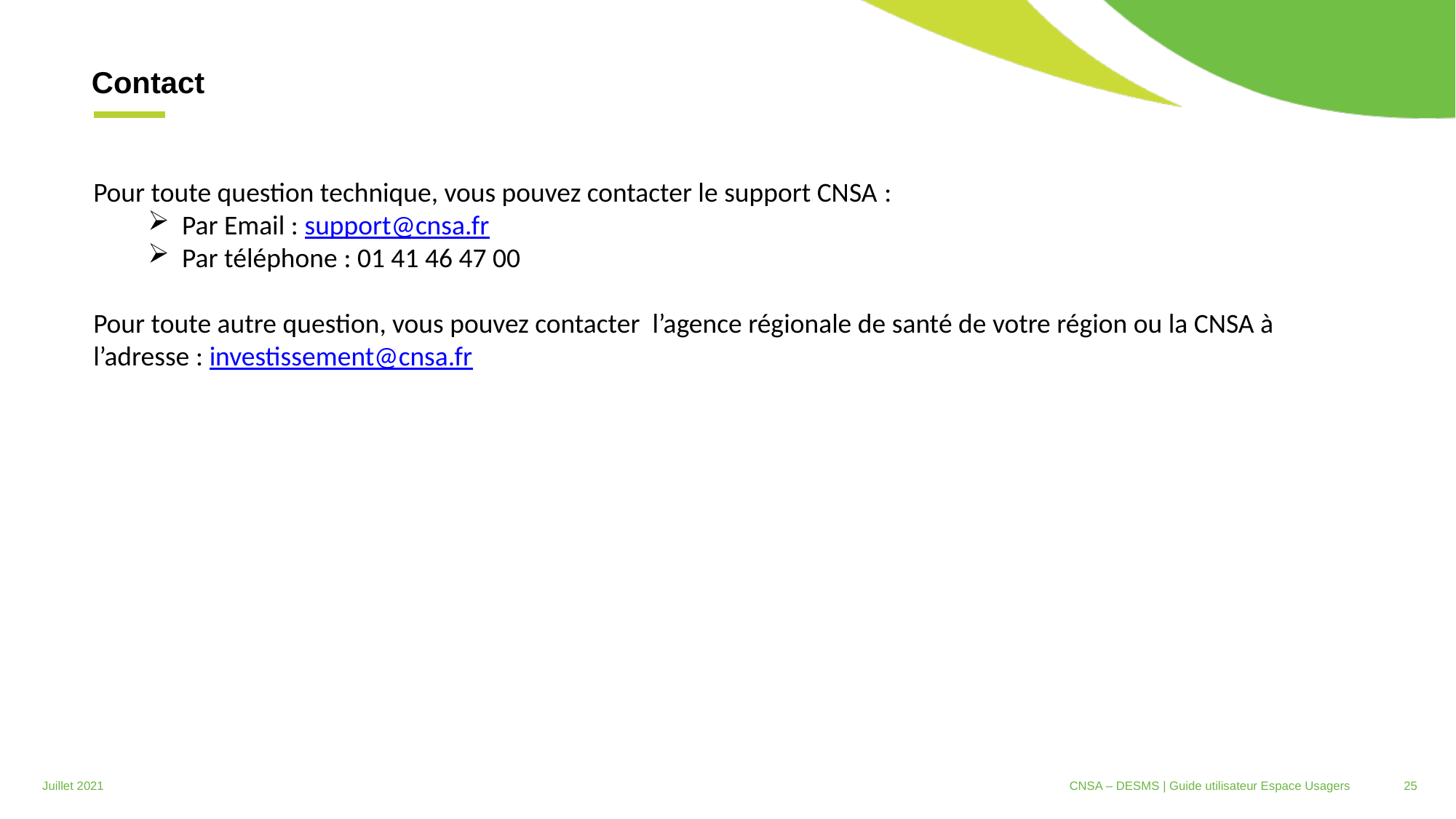

Contact

Pour toute question technique, vous pouvez contacter le support CNSA :
Par Email : support@cnsa.fr
Par téléphone : 01 41 46 47 00

Pour toute autre question, vous pouvez contacter  l’agence régionale de santé de votre région ou la CNSA à l’adresse : investissement@cnsa.fr
Juillet 2021
CNSA – DESMS | Guide utilisateur Espace Usagers
25